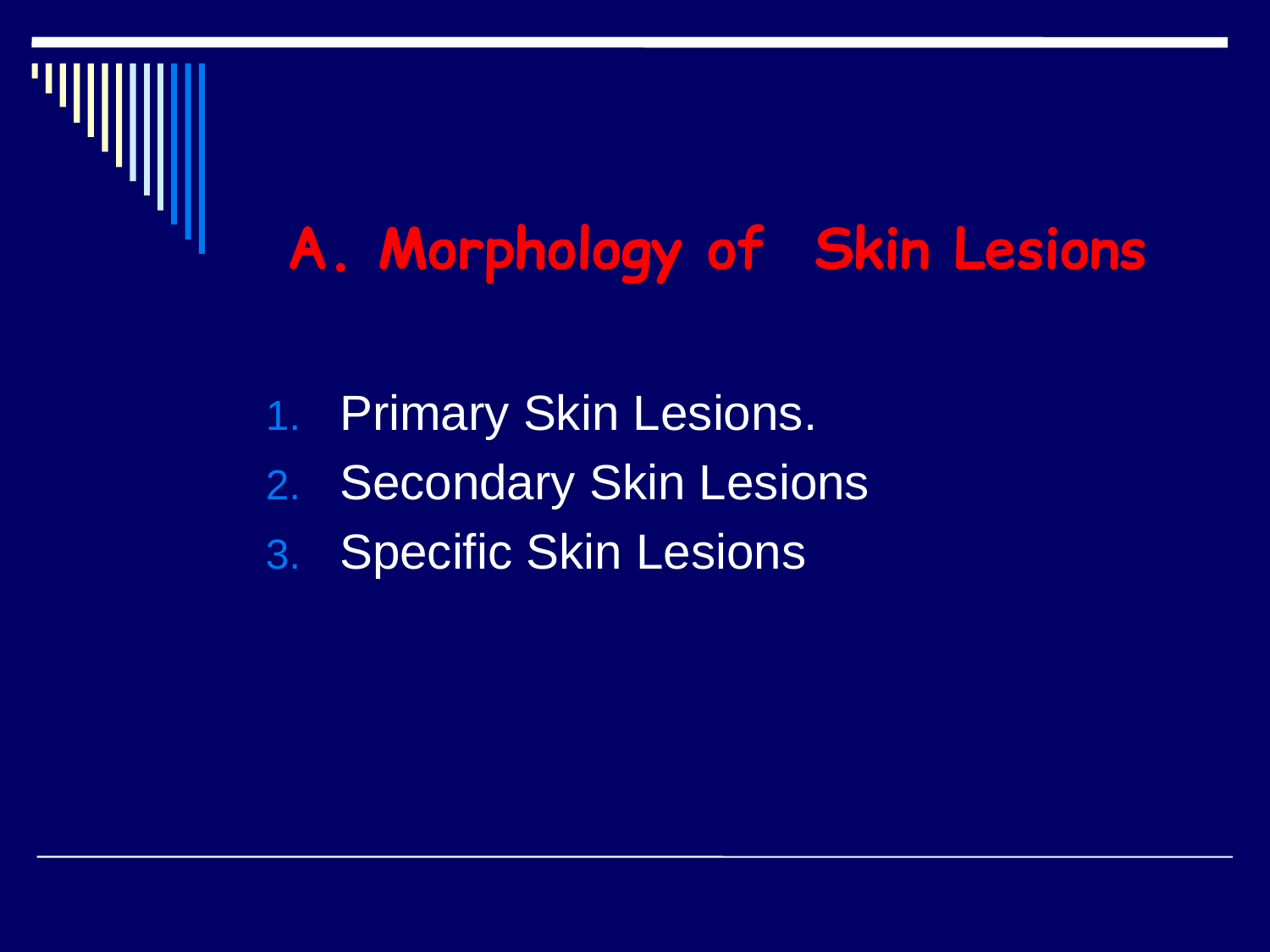

# A. Morphology of  Skin Lesions
Primary Skin Lesions.
Secondary Skin Lesions
Specific Skin Lesions